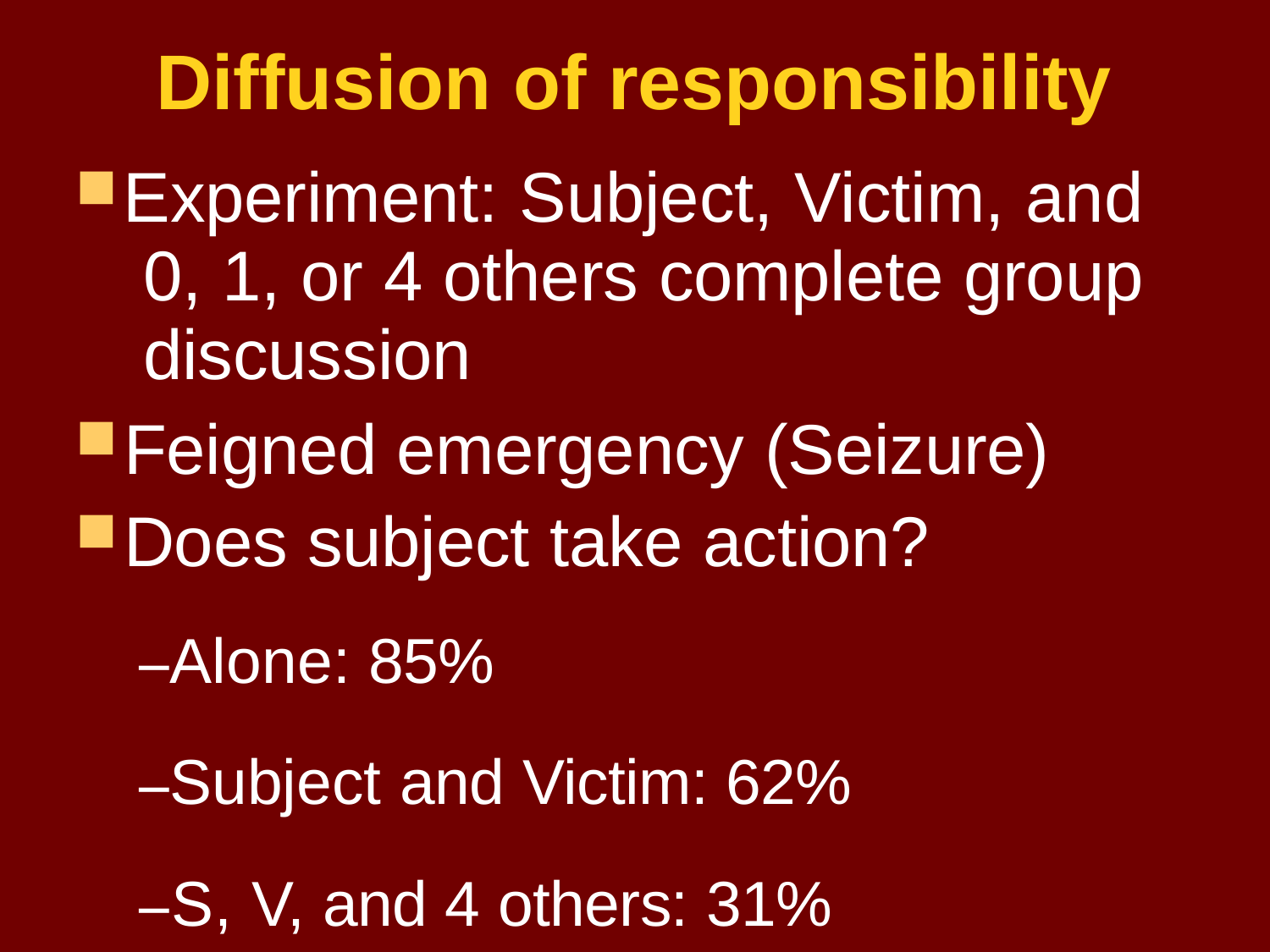

# Diffusion of responsibility
Experiment: Subject, Victim, and  0, 1, or 4 others complete group  discussion
Feigned emergency (Seizure)
Does subject take action?
–Alone: 85%
–Subject and Victim: 62%
–S, V, and 4 others: 31%
–Yet no signs of indifference, apathy